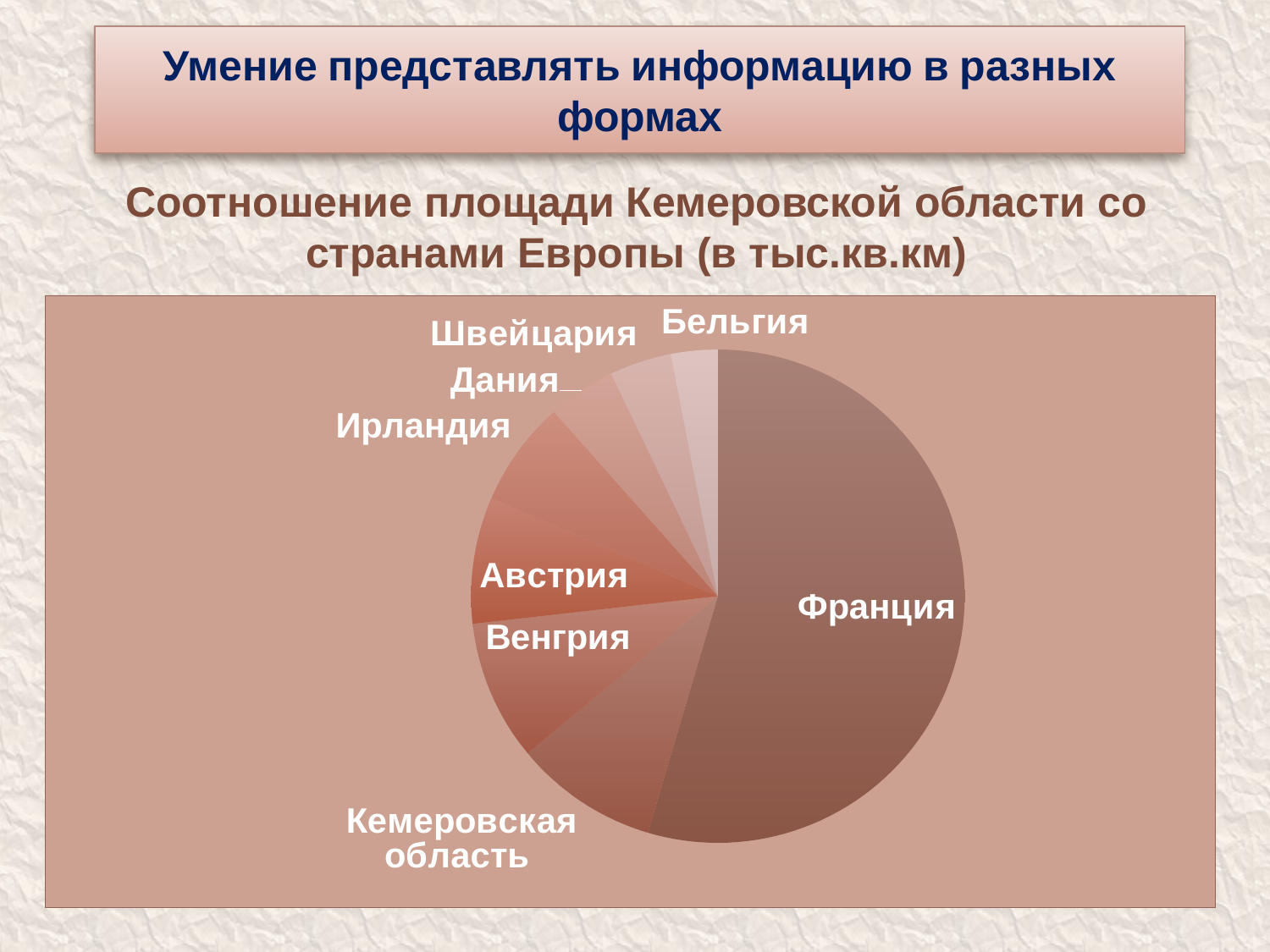

Умение представлять информацию в разных формах
# Соотношение площади Кемеровской области со странами Европы (в тыс.кв.км)

### Chart

| Category | Продажи |
|---|---|
| Франция | 552.0 |
| Кемеровская область  | 95.5 |
| Венгрия | 93.0 |
| Австрия | 84.0 |
| Ирландия | 70.0 |
| Дания | 45.0 |
| Швейцария | 41.0 |
| Бельгия | 31.0 |